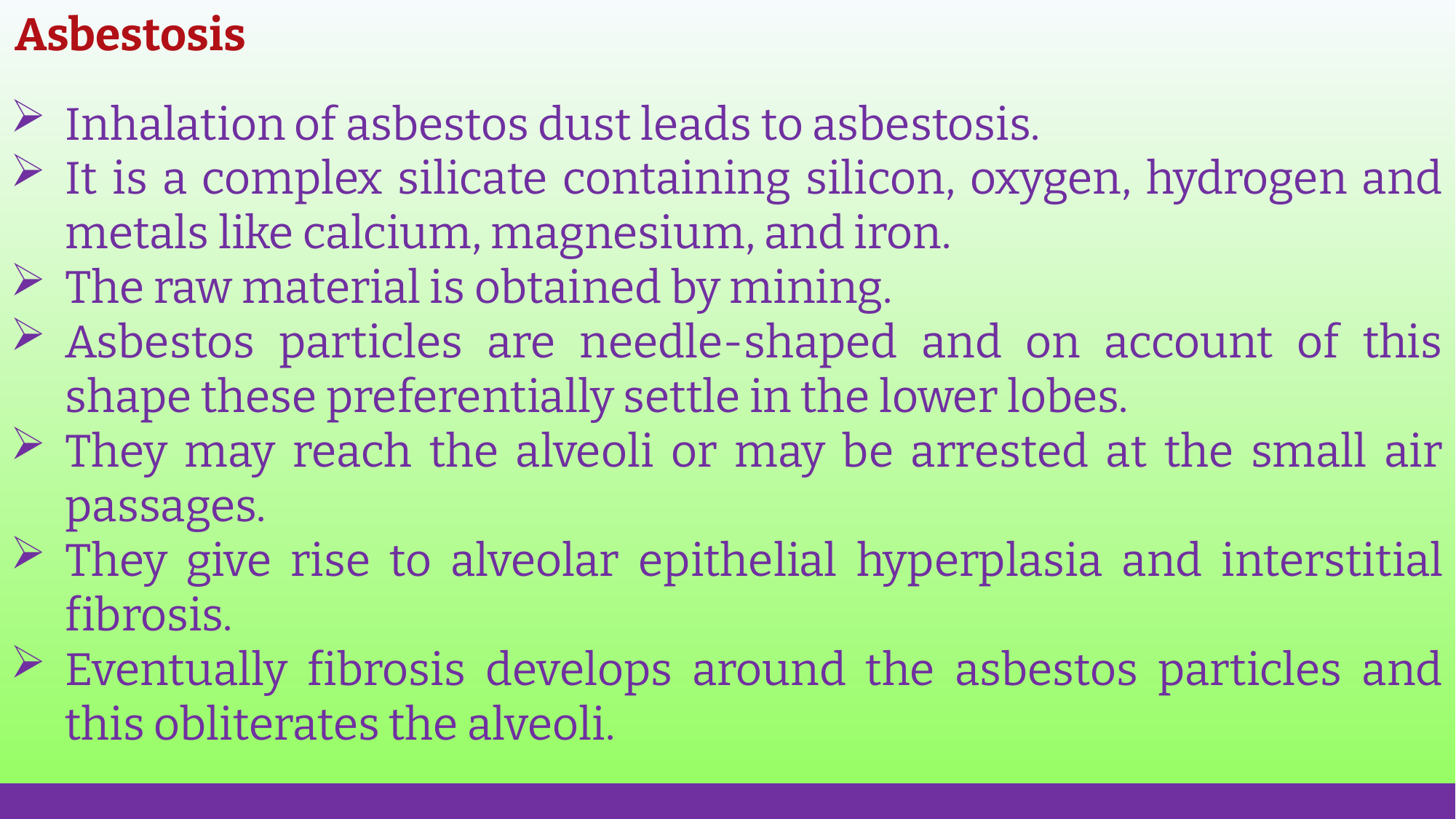

Asbestosis
Inhalation of asbestos dust leads to asbestosis.
It is a complex silicate containing silicon, oxygen, hydrogen and metals like calcium, magnesium, and iron.
The raw material is obtained by mining.
Asbestos particles are needle-shaped and on account of this shape these preferentially settle in the lower lobes.
They may reach the alveoli or may be arrested at the small air passages.
They give rise to alveolar epithelial hyperplasia and interstitial fibrosis.
Eventually fibrosis develops around the asbestos particles and this obliterates the alveoli.